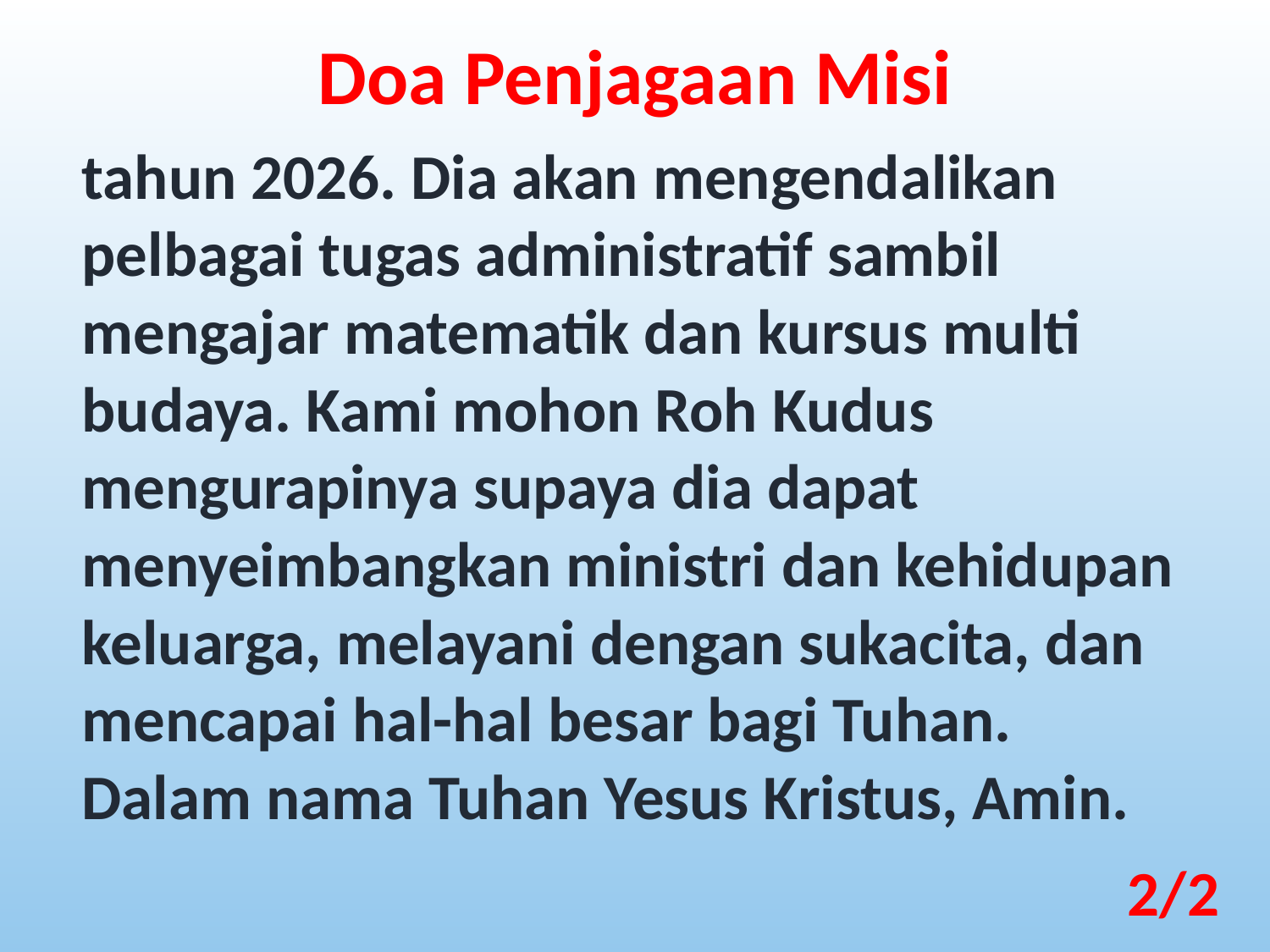

Doa Penjagaan Misi
tahun 2026. Dia akan mengendalikan pelbagai tugas administratif sambil mengajar matematik dan kursus multi budaya. Kami mohon Roh Kudus mengurapinya supaya dia dapat menyeimbangkan ministri dan kehidupan keluarga, melayani dengan sukacita, dan mencapai hal-hal besar bagi Tuhan. Dalam nama Tuhan Yesus Kristus, Amin.
2/2